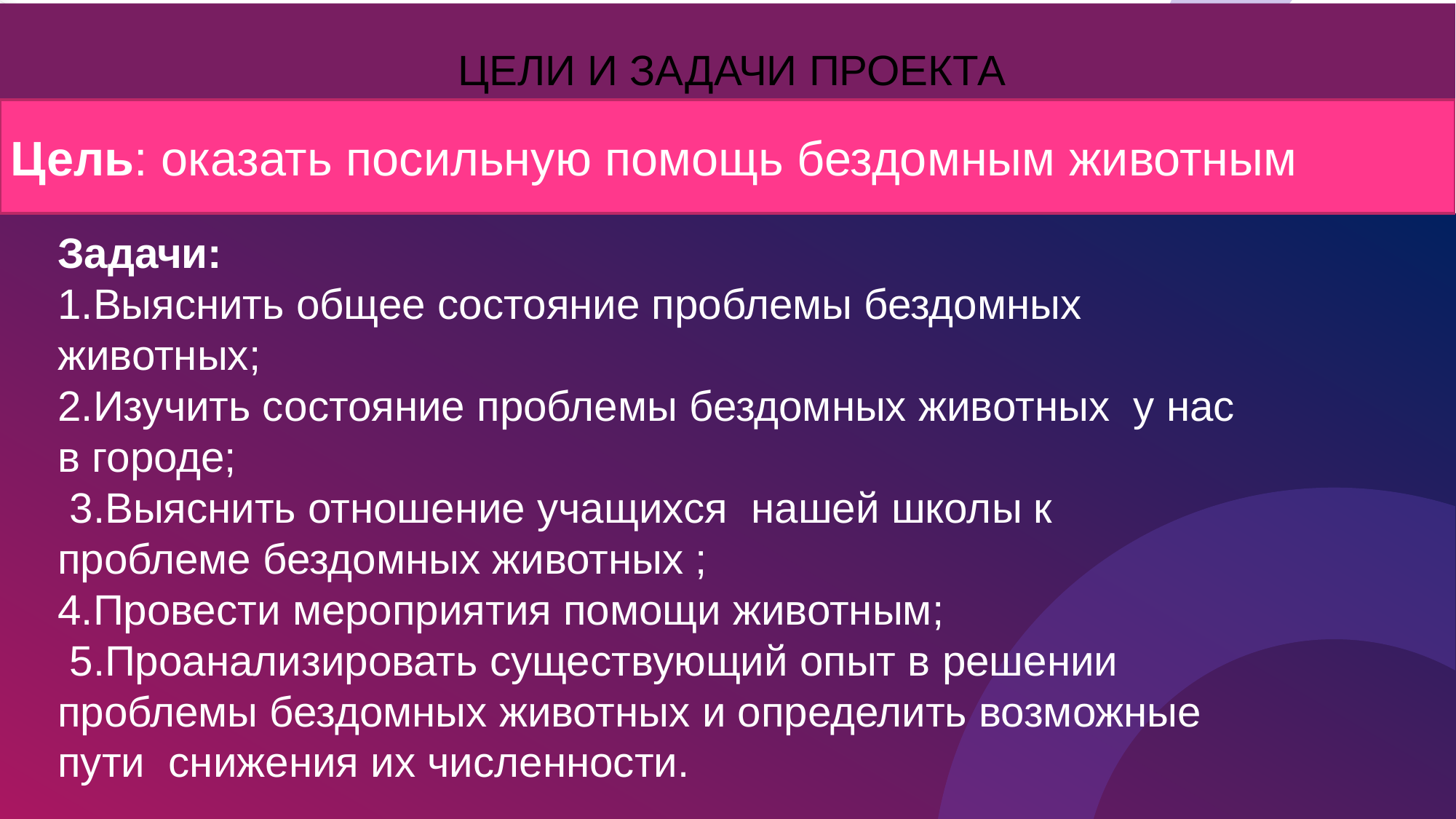

ЦЕЛИ И ЗАДАЧИ ПРОЕКТА
Цель: оказать посильную помощь бездомным животным
Задачи:
1.Выяснить общее состояние проблемы бездомных  животных;
2.Изучить состояние проблемы бездомных животных  у нас в городе;
 3.Выяснить отношение учащихся  нашей школы к проблеме бездомных животных ;
4.Провести мероприятия помощи животным;
 5.Проанализировать существующий опыт в решении проблемы бездомных животных и определить возможные пути  снижения их численности.